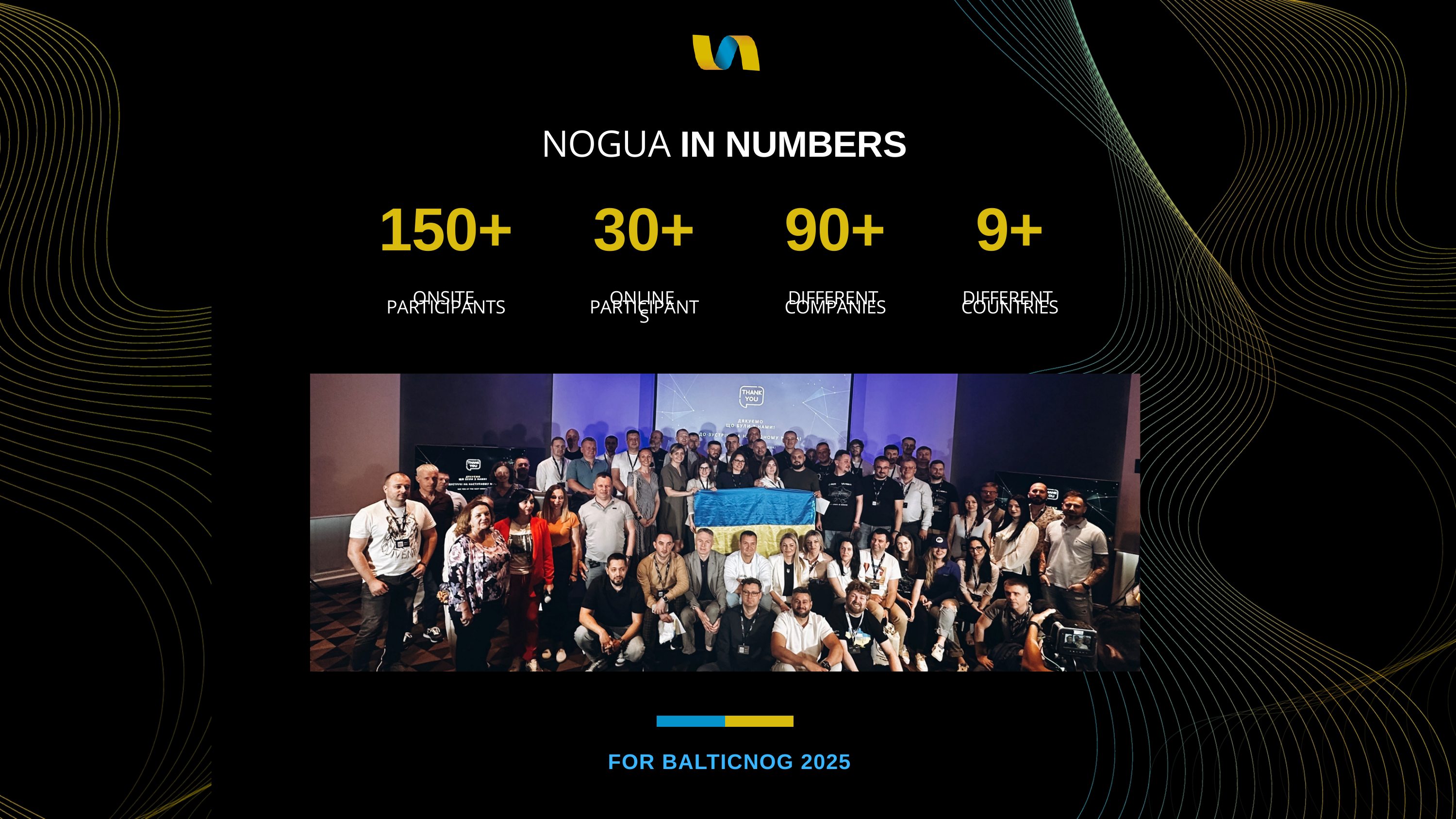

NOGUA IN NUMBERS
150+
ONSITE
PARTICIPANTS
30+
ONLINE
PARTICIPANTS
90+
DIFFERENT
COMPANIES
9+
DIFFERENT
COUNTRIES

FOR BALTICNOG 2025